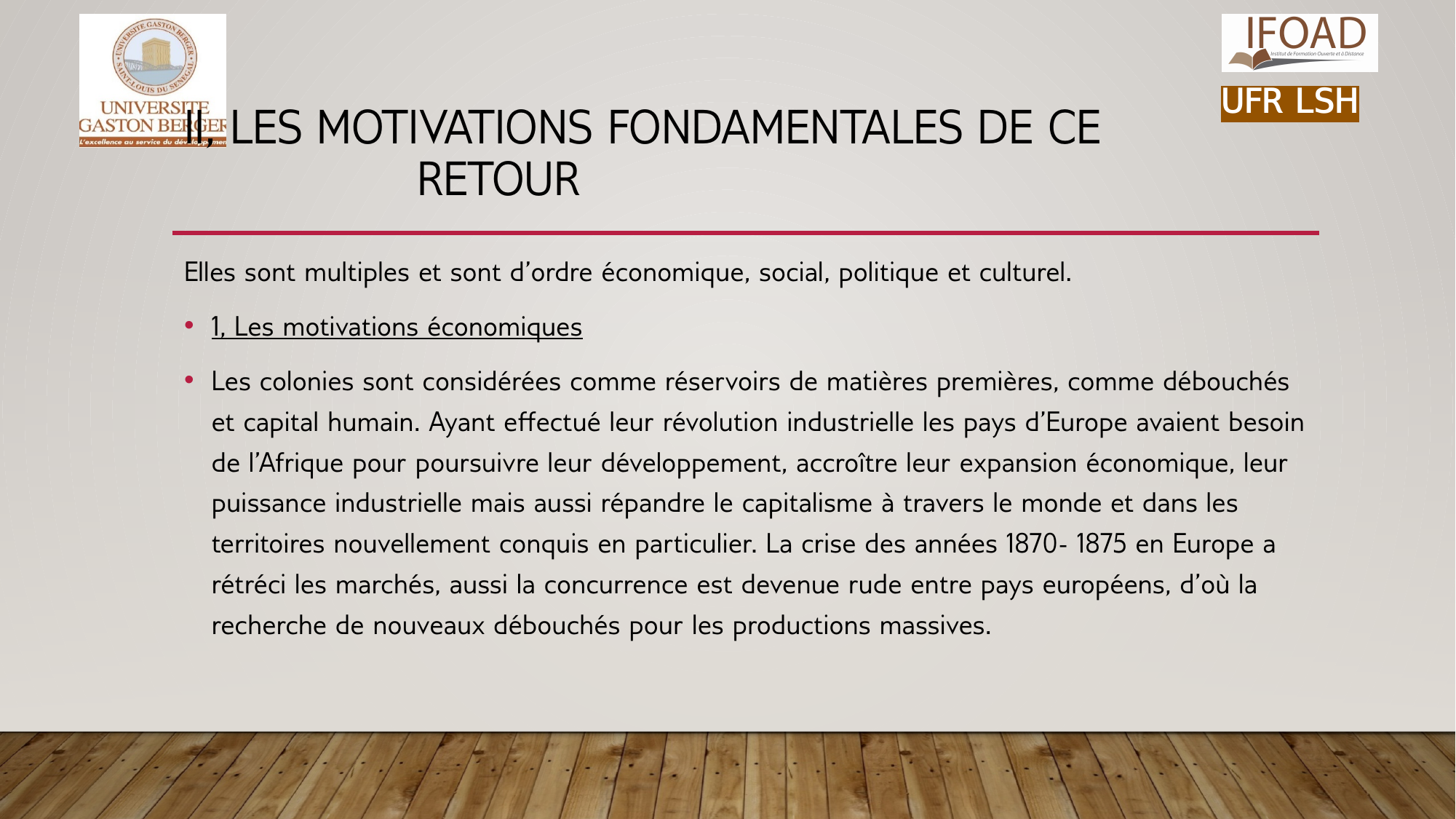

# Ii, LES motivations fondamentales de ce                               retour
Elles sont multiples et sont d’ordre économique, social, politique et culturel.
1, Les motivations économiques
Les colonies sont considérées comme réservoirs de matières premières, comme débouchés et capital humain. Ayant effectué leur révolution industrielle les pays d’Europe avaient besoin de l’Afrique pour poursuivre leur développement, accroître leur expansion économique, leur puissance industrielle mais aussi répandre le capitalisme à travers le monde et dans les territoires nouvellement conquis en particulier. La crise des années 1870- 1875 en Europe a rétréci les marchés, aussi la concurrence est devenue rude entre pays européens, d’où la recherche de nouveaux débouchés pour les productions massives.